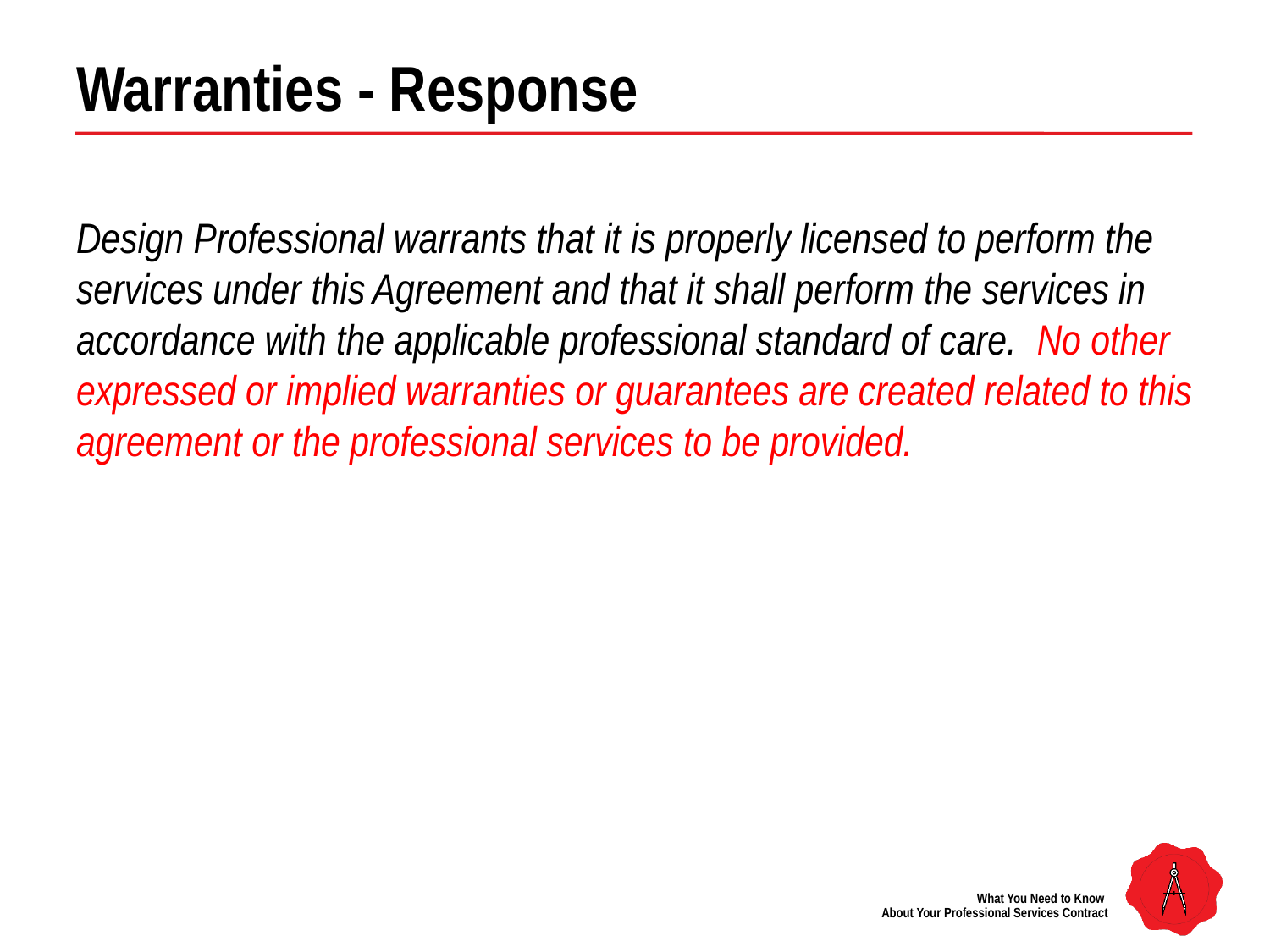

# Warranties - Response

Design Professional warrants that it is properly licensed to perform the services under this Agreement and that it shall perform the services in accordance with the applicable professional standard of care.  No other expressed or implied warranties or guarantees are created related to this agreement or the professional services to be provided.